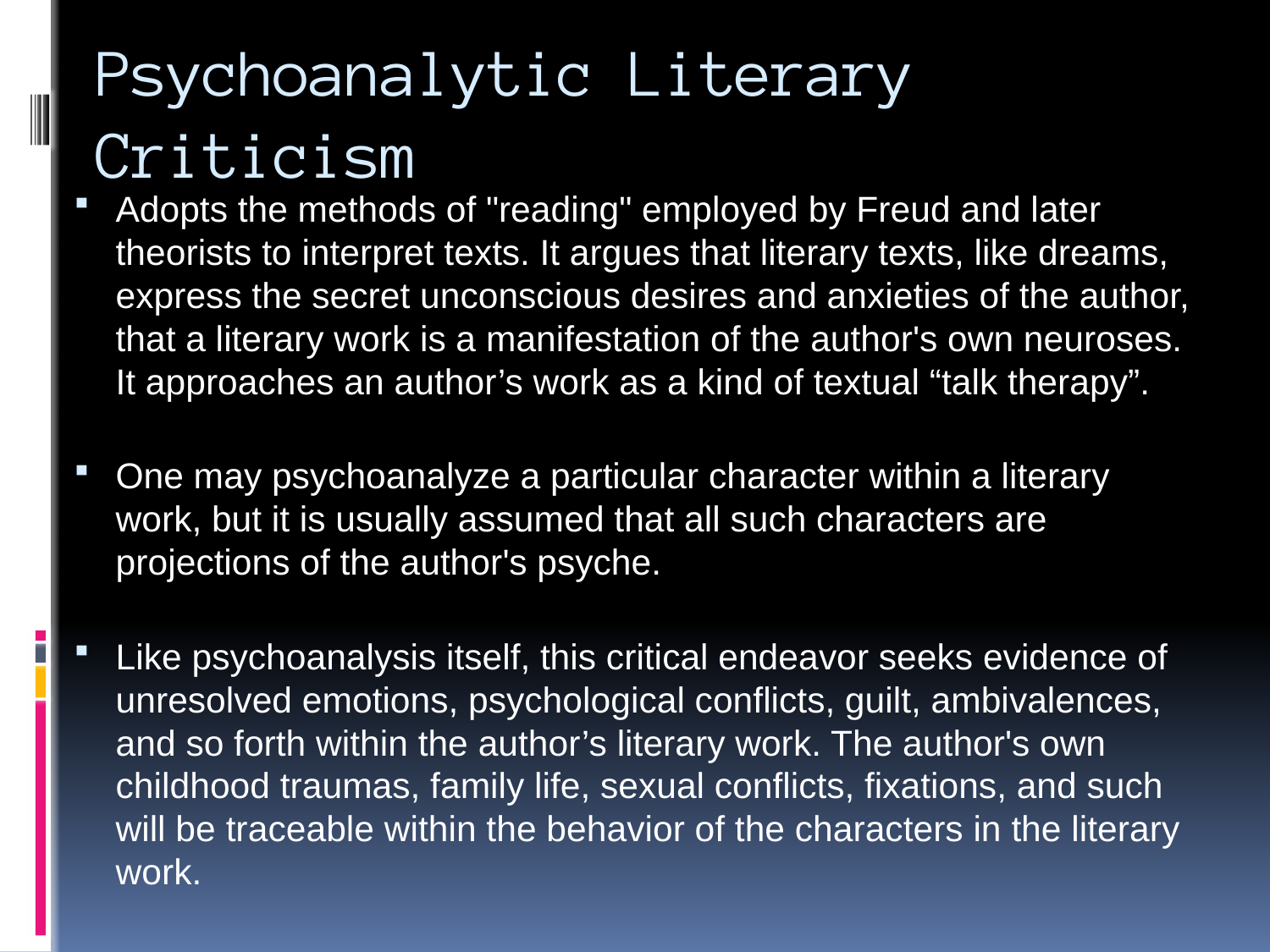

# Psychoanalytic Literary Criticism
Adopts the methods of "reading" employed by Freud and later theorists to interpret texts. It argues that literary texts, like dreams, express the secret unconscious desires and anxieties of the author, that a literary work is a manifestation of the author's own neuroses. It approaches an author’s work as a kind of textual “talk therapy”.
One may psychoanalyze a particular character within a literary work, but it is usually assumed that all such characters are projections of the author's psyche.
Like psychoanalysis itself, this critical endeavor seeks evidence of unresolved emotions, psychological conflicts, guilt, ambivalences, and so forth within the author’s literary work. The author's own childhood traumas, family life, sexual conflicts, fixations, and such will be traceable within the behavior of the characters in the literary work.